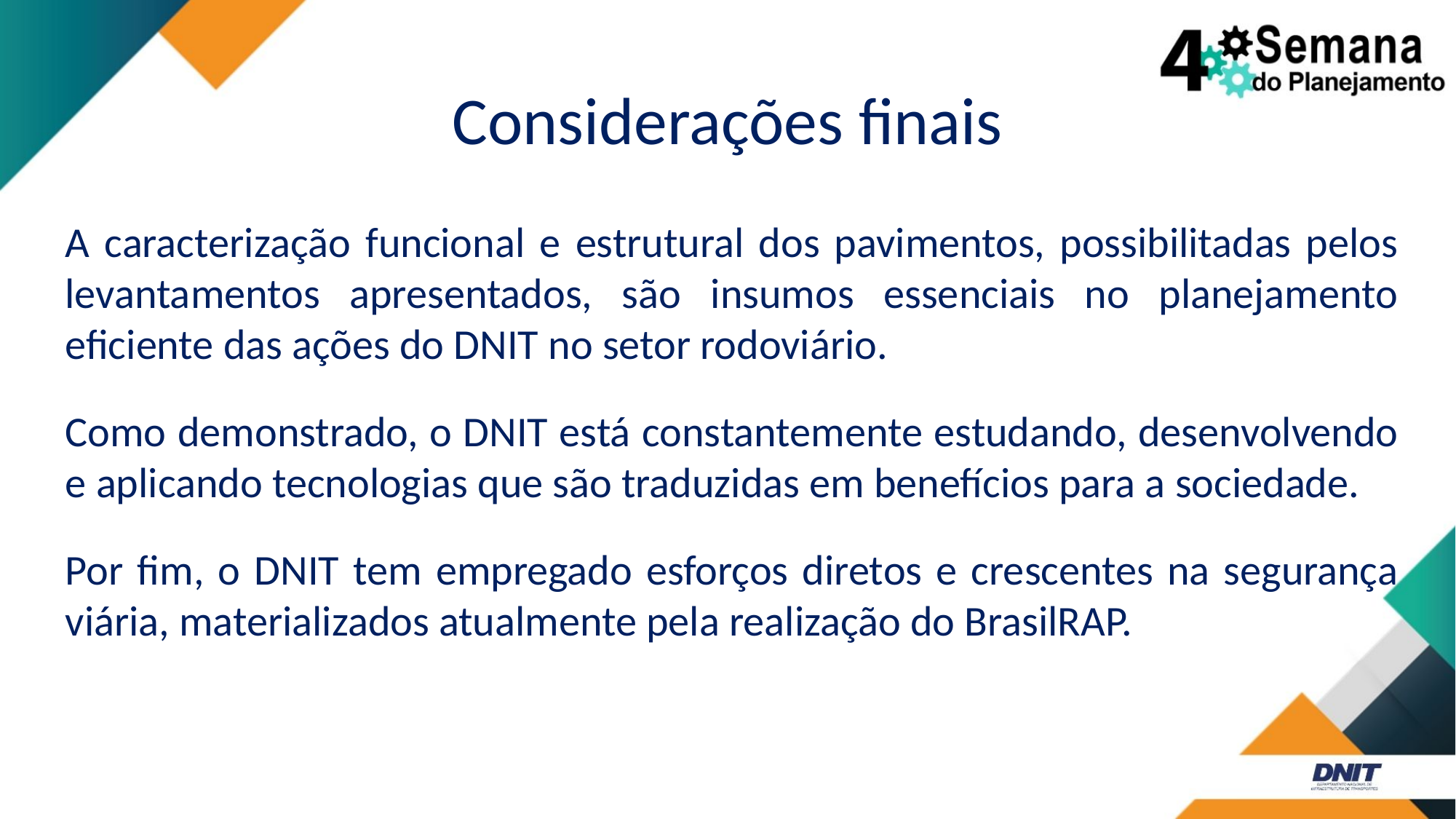

# Considerações finais
A caracterização funcional e estrutural dos pavimentos, possibilitadas pelos levantamentos apresentados, são insumos essenciais no planejamento eficiente das ações do DNIT no setor rodoviário.
Como demonstrado, o DNIT está constantemente estudando, desenvolvendo e aplicando tecnologias que são traduzidas em benefícios para a sociedade.
Por fim, o DNIT tem empregado esforços diretos e crescentes na segurança viária, materializados atualmente pela realização do BrasilRAP.